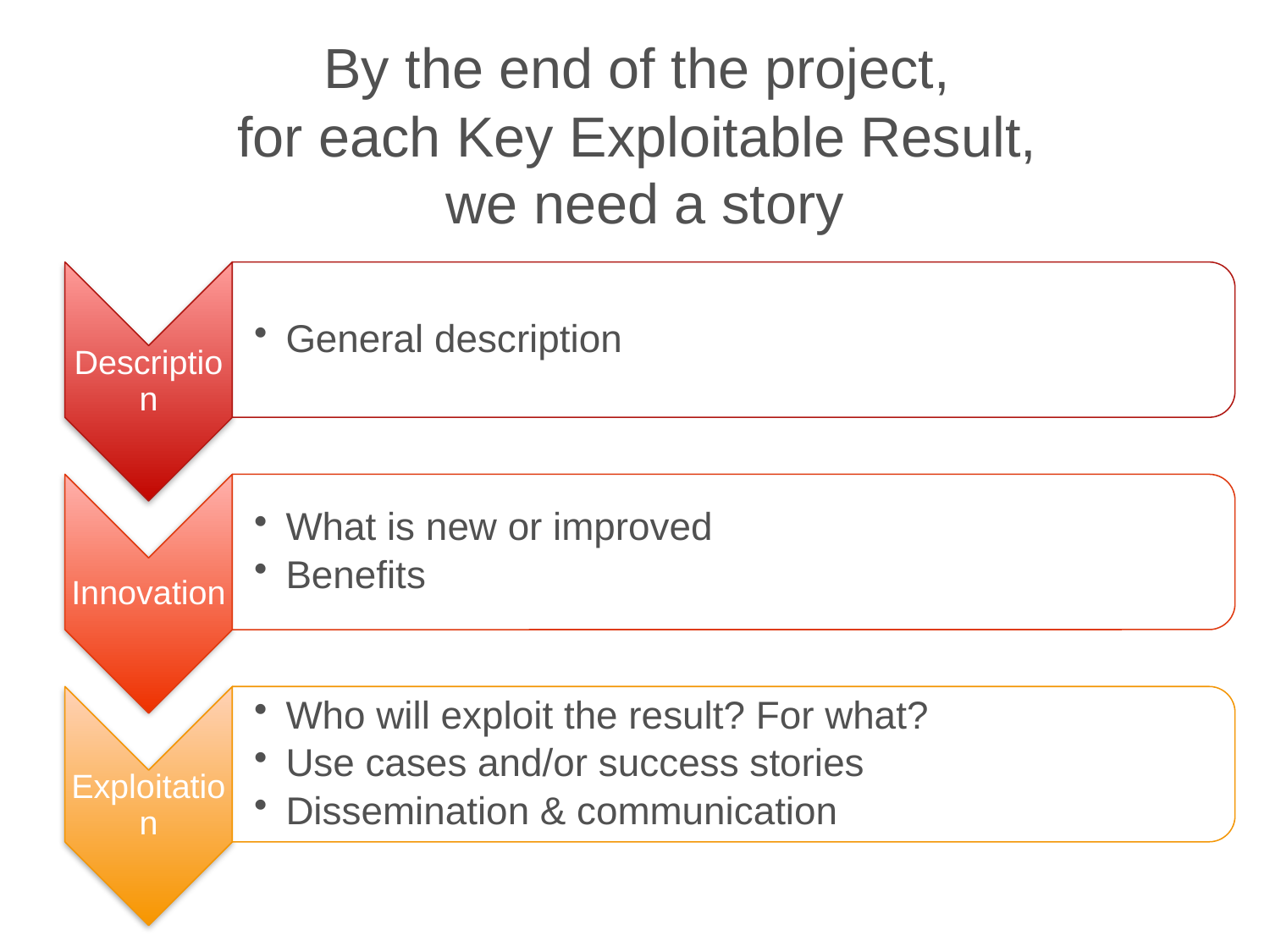

# By the end of the project, for each Key Exploitable Result, we need a story
Description
General description
Innovation
What is new or improved
Benefits
Exploitation
Who will exploit the result? For what?
Use cases and/or success stories
Dissemination & communication